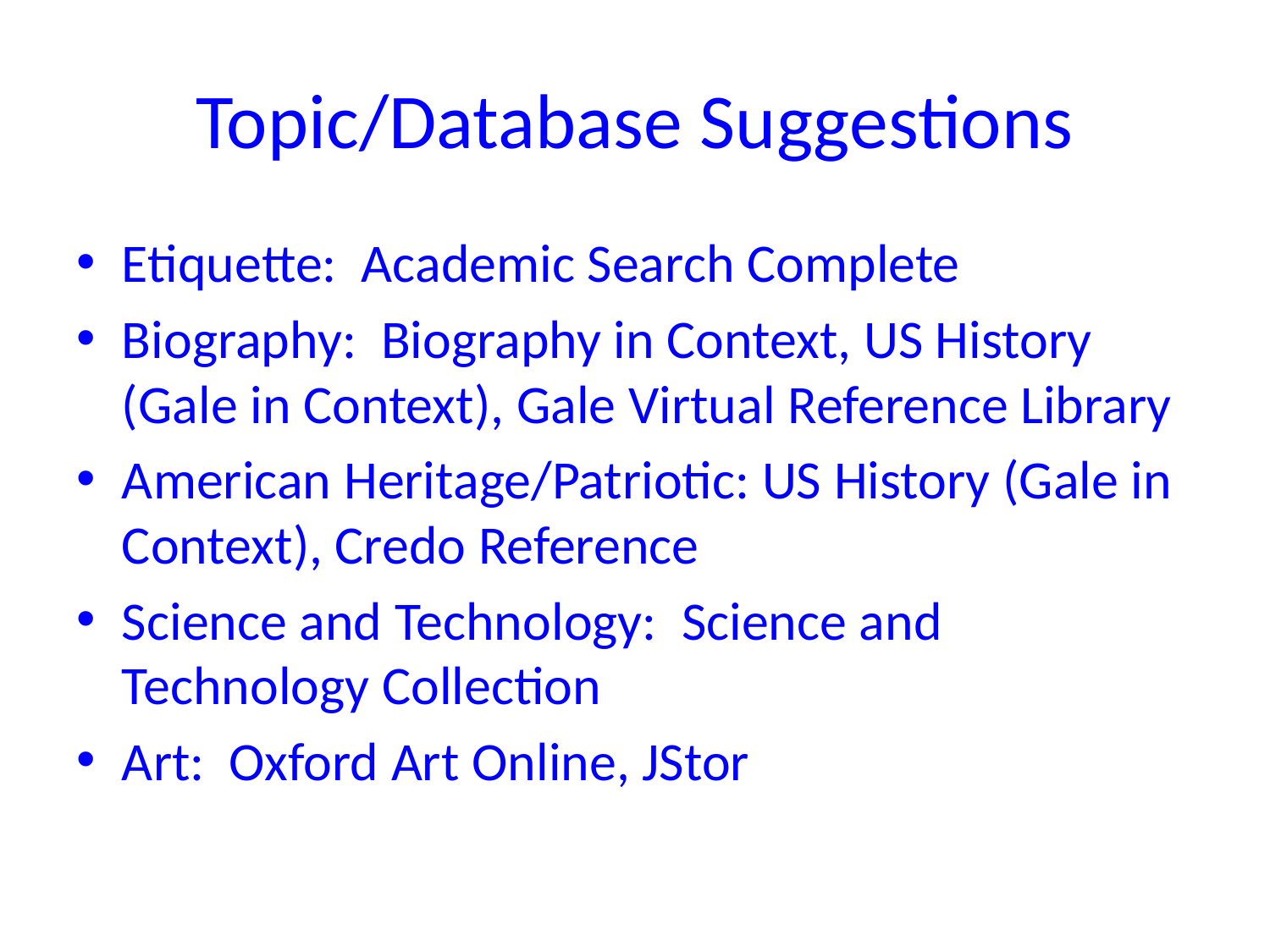

# Topic/Database Suggestions
Etiquette:  Academic Search Complete
Biography:  Biography in Context, US History (Gale in Context), Gale Virtual Reference Library
American Heritage/Patriotic: US History (Gale in Context), Credo Reference
Science and Technology:  Science and Technology Collection
Art:  Oxford Art Online, JStor